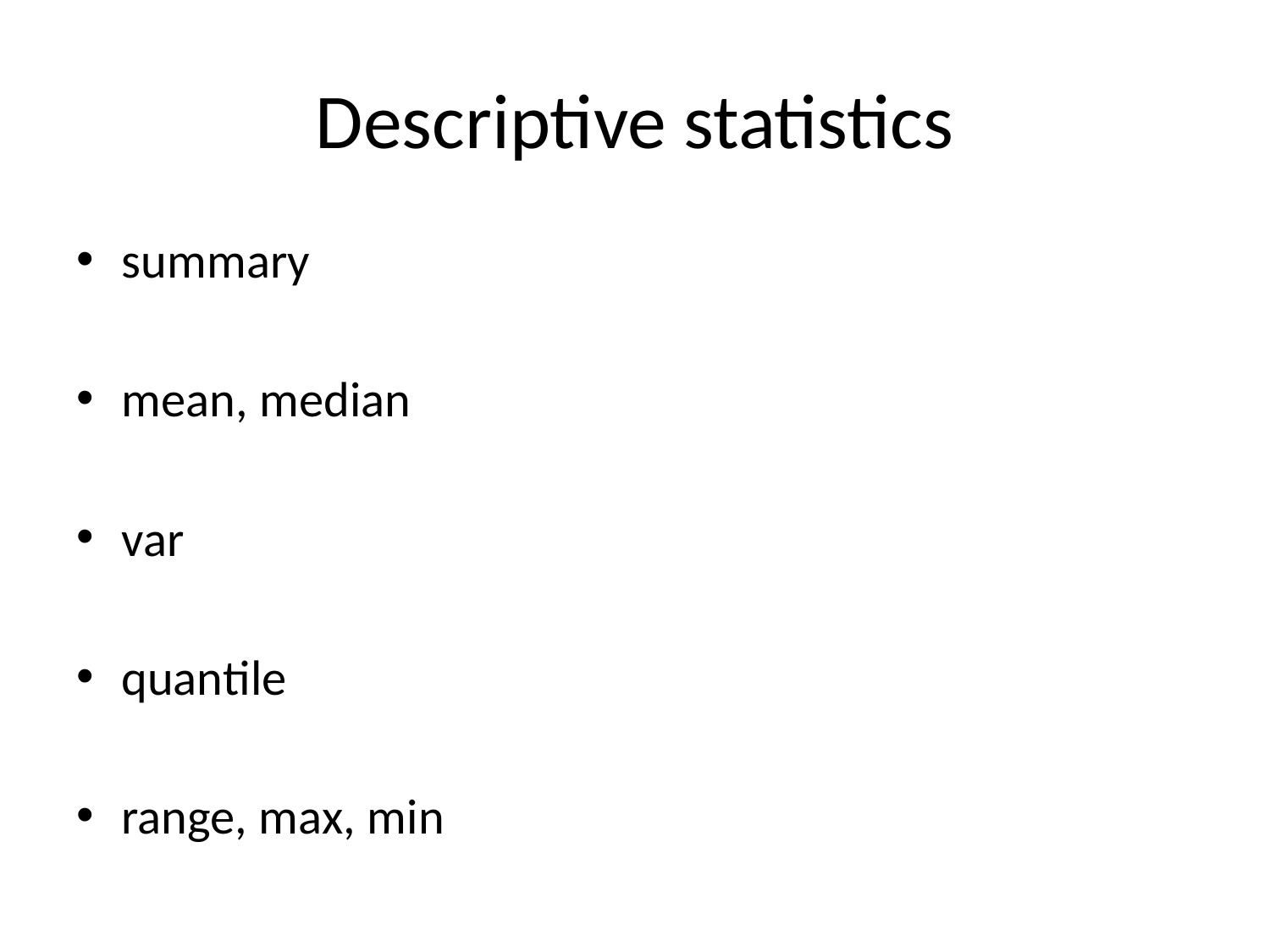

# Descriptive statistics
summary

mean, median

var

quantile

range, max, min